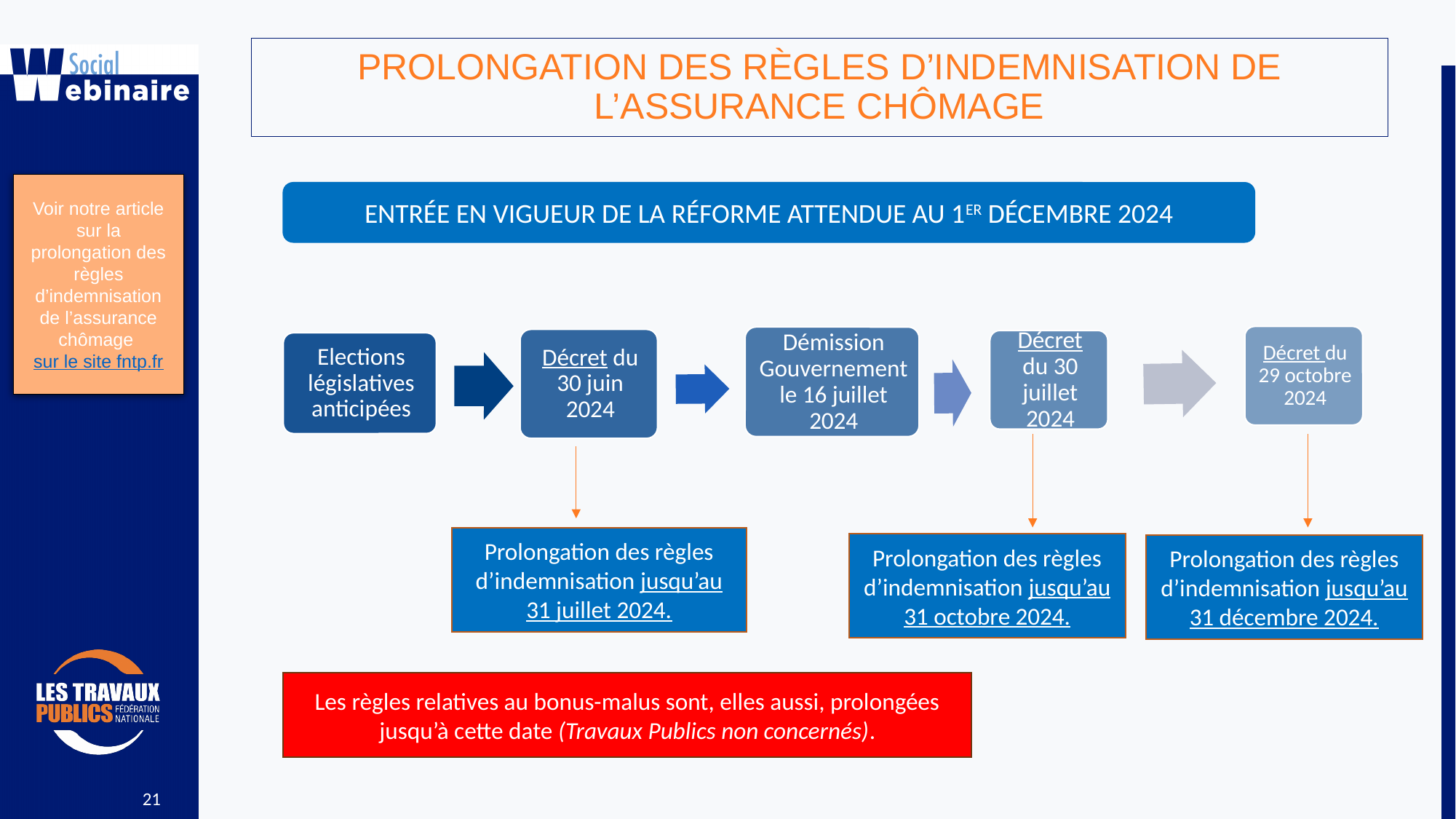

PROLONGATION DES RÈGLES D’INDEMNISATION DE L’ASSURANCE CHÔMAGE
Voir notre article sur la prolongation des règles d’indemnisation de l’assurance chômage sur le site fntp.fr
ENTRÉE EN VIGUEUR DE LA RÉFORME ATTENDUE AU 1ER DÉCEMBRE 2024
Elections législatives anticipées

Décret du 30 juin 2024

Démission Gouvernement le 16 juillet 2024

Décret du 30 juillet 2024

Décret du 29 octobre 2024
Prolongation des règles d’indemnisation jusqu’au 31 juillet 2024.
Prolongation des règles d’indemnisation jusqu’au 31 octobre 2024.
Prolongation des règles d’indemnisation jusqu’au 31 décembre 2024.
Les règles relatives au bonus-malus sont, elles aussi, prolongées jusqu’à cette date (Travaux Publics non concernés).